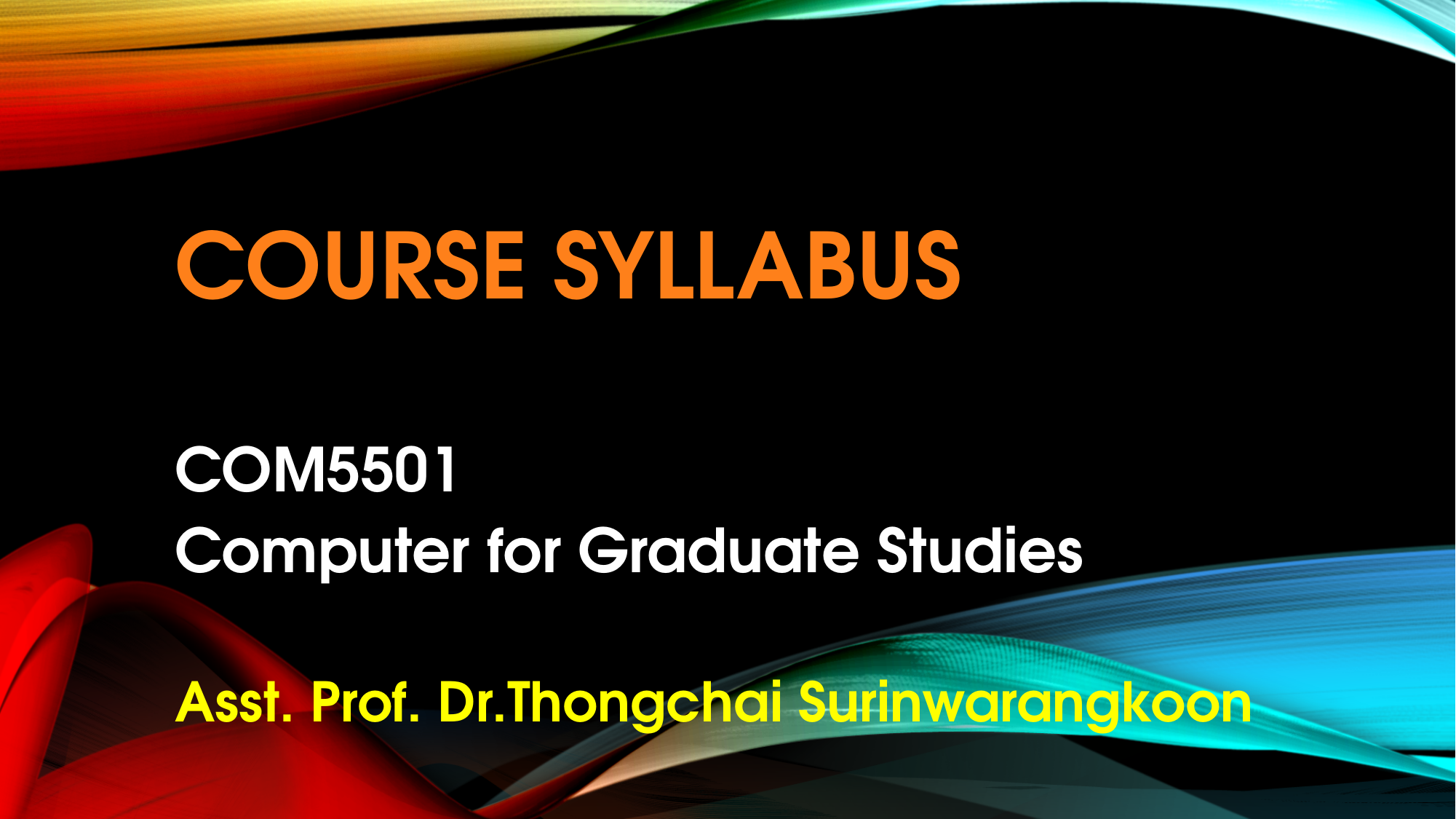

# COURSE SYLlABUS
COM5501
Computer for Graduate Studies

Asst. Prof. Dr.Thongchai Surinwarangkoon